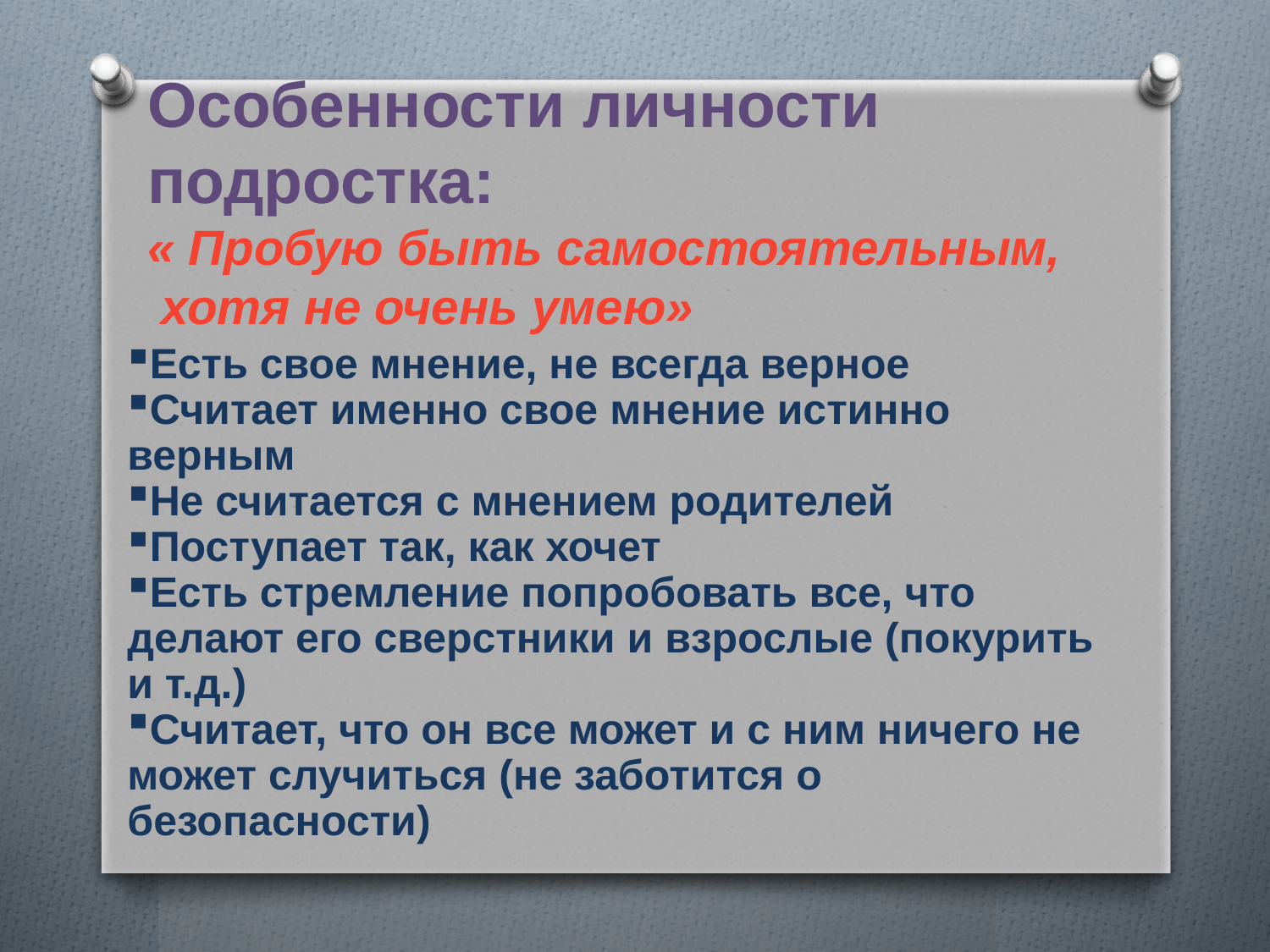

Особенности личности подростка:
« Пробую быть самостоятельным,
 хотя не очень умею»

Есть свое мнение, не всегда верное
Считает именно свое мнение истинно верным
Не считается с мнением родителей
Поступает так, как хочет
Есть стремление попробовать все, что делают его сверстники и взрослые (покурить и т.д.)
Считает, что он все может и с ним ничего не может случиться (не заботится о безопасности)